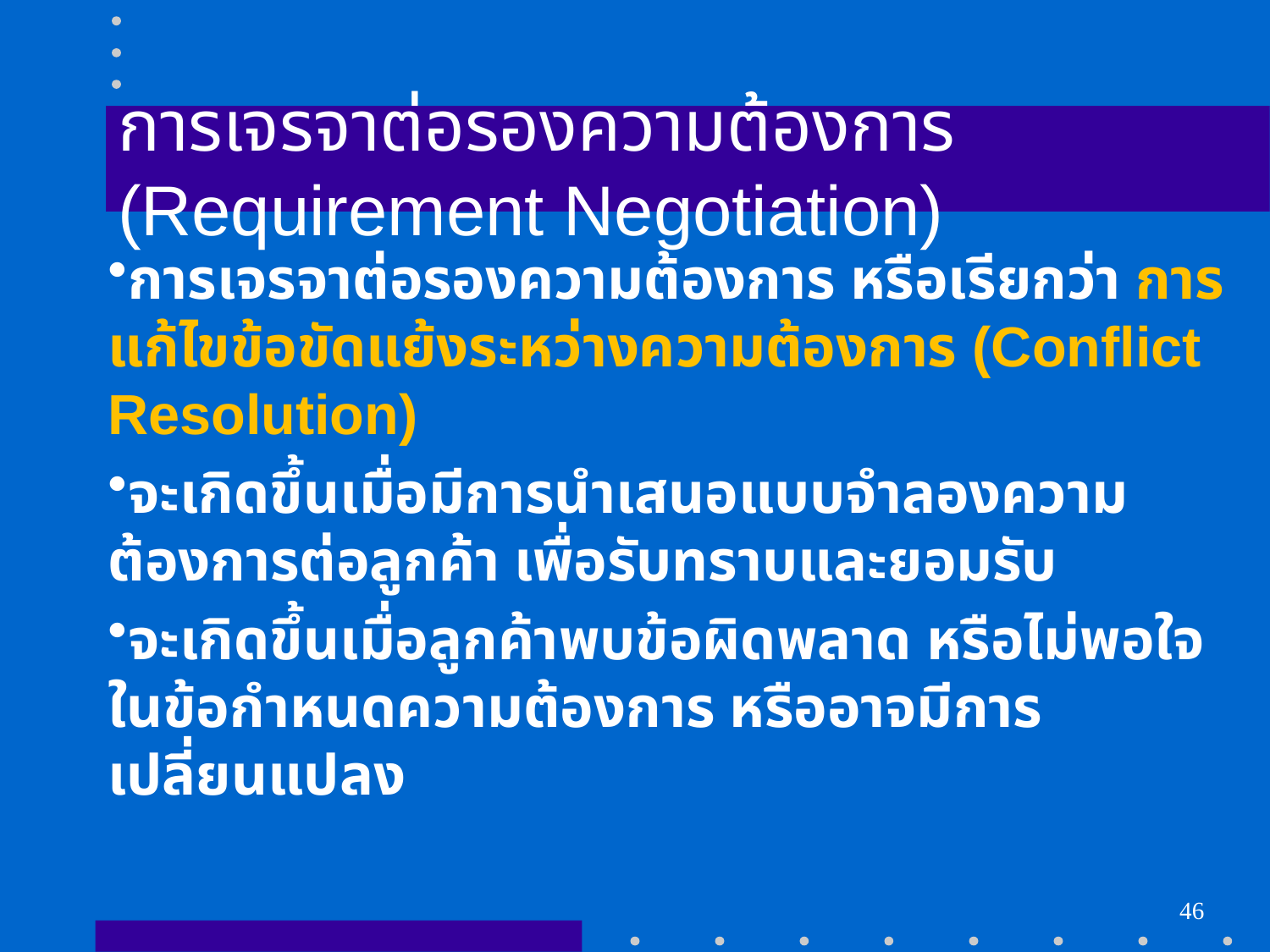

# การเจรจาต่อรองความต้องการ (Requirement Negotiation)
การเจรจาต่อรองความต้องการ หรือเรียกว่า การแก้ไขข้อขัดแย้งระหว่างความต้องการ (Conflict Resolution)
จะเกิดขึ้นเมื่อมีการนำเสนอแบบจำลองความต้องการต่อลูกค้า เพื่อรับทราบและยอมรับ
จะเกิดขึ้นเมื่อลูกค้าพบข้อผิดพลาด หรือไม่พอใจในข้อกำหนดความต้องการ หรืออาจมีการเปลี่ยนแปลง